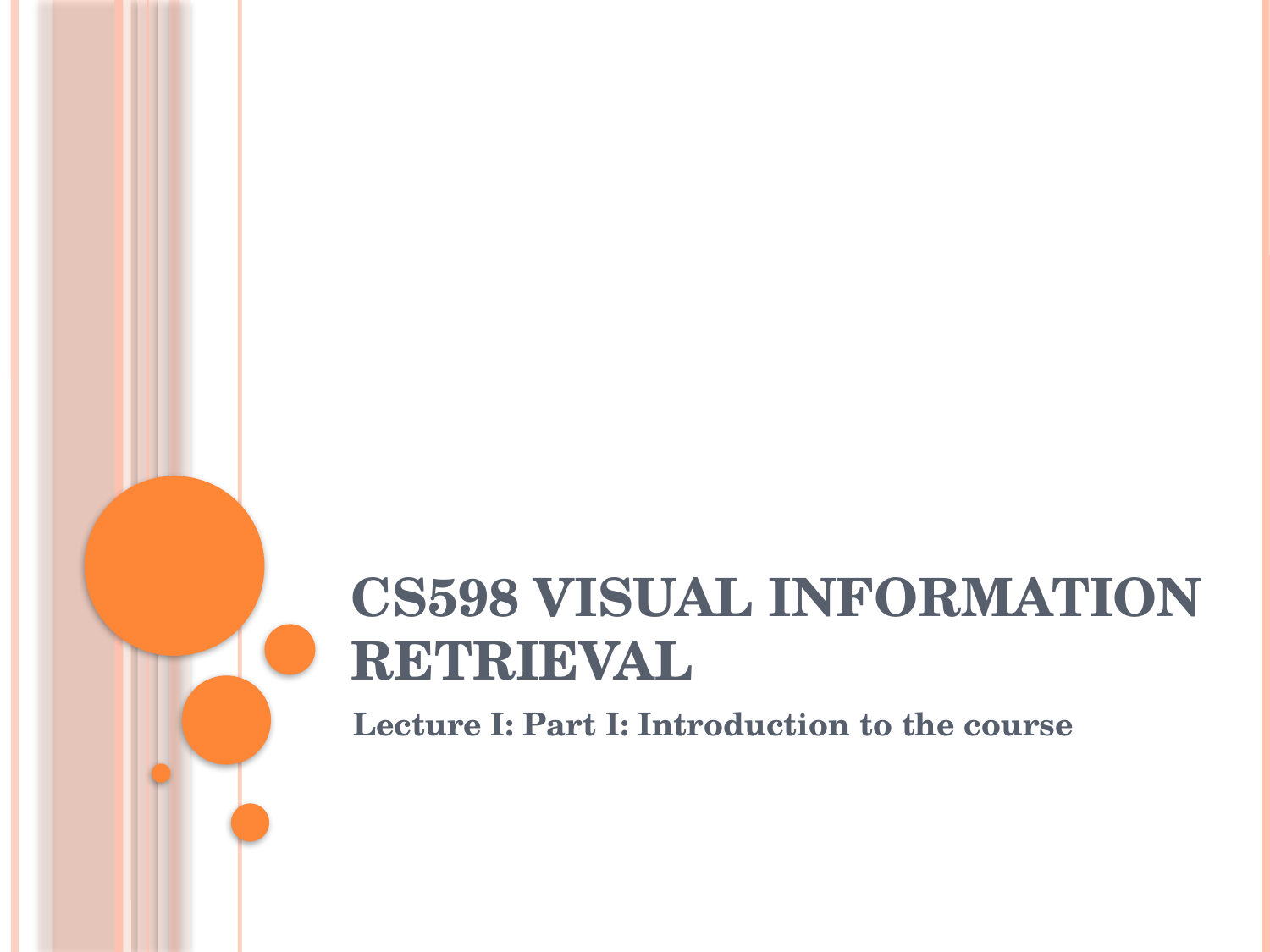

# CS598 Visual information Retrieval
Lecture I: Part I: Introduction to the course